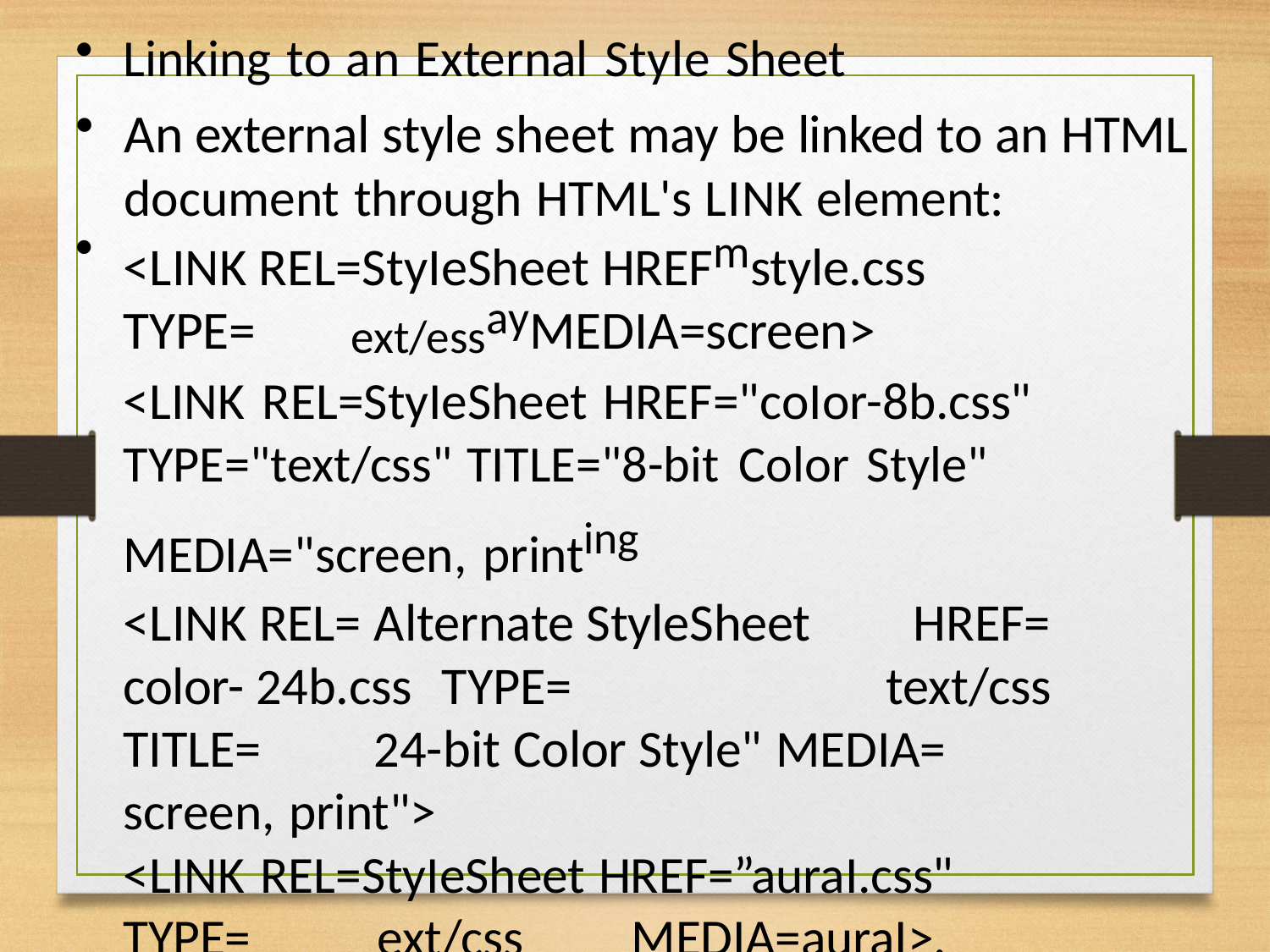

Linking to an External Style Sheet
An external style sheet may be linked to an HTML
document through HTML's LINK element:
<LINK REL=StyIeSheet HREFmstyle.css
TYPE=	ext/essayMEDIA=screen>
<LINK REL=StyIeSheet HREF="coIor-8b.css" TYPE="text/css" TITLE="8-bit Color Style" MEDIA="screen, printing
<LINK REL=	Alternate StyleSheet		HREF=	color- 24b.css	TYPE=		text/css	TITLE=	24-bit Color Style" MEDIA=	screen, print">
<LINK REL=StyIeSheet HREF=”auraI.css" TYPE=	ext/css	MEDIA=auraI>.